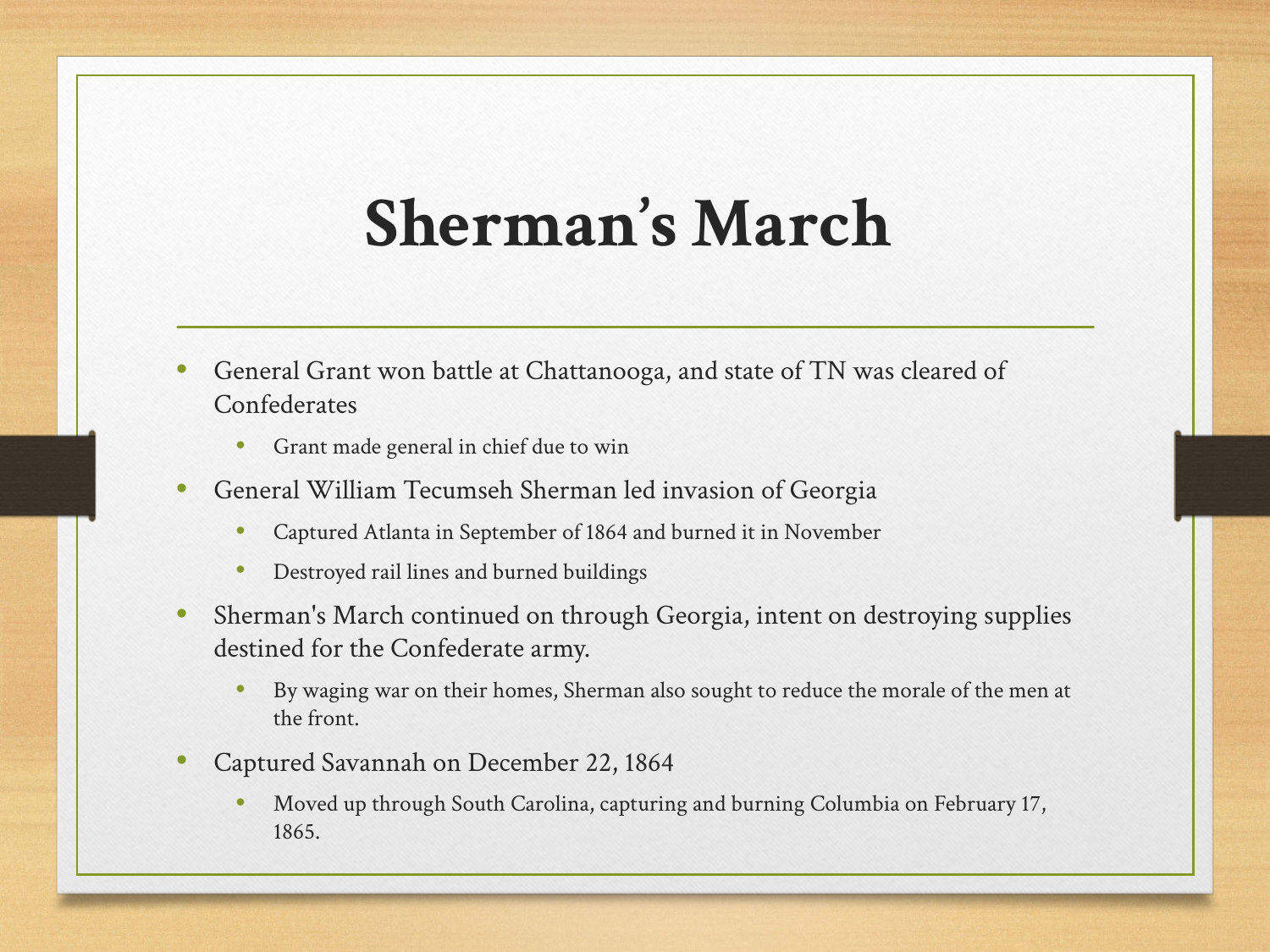

# Sherman’s March
General Grant won battle at Chattanooga, and state of TN was cleared of Confederates
Grant made general in chief due to win
General William Tecumseh Sherman led invasion of Georgia
Captured Atlanta in September of 1864 and burned it in November
Destroyed rail lines and burned buildings
Sherman's March continued on through Georgia, intent on destroying supplies destined for the Confederate army.
By waging war on their homes, Sherman also sought to reduce the morale of the men at the front.
Captured Savannah on December 22, 1864
Moved up through South Carolina, capturing and burning Columbia on February 17, 1865.